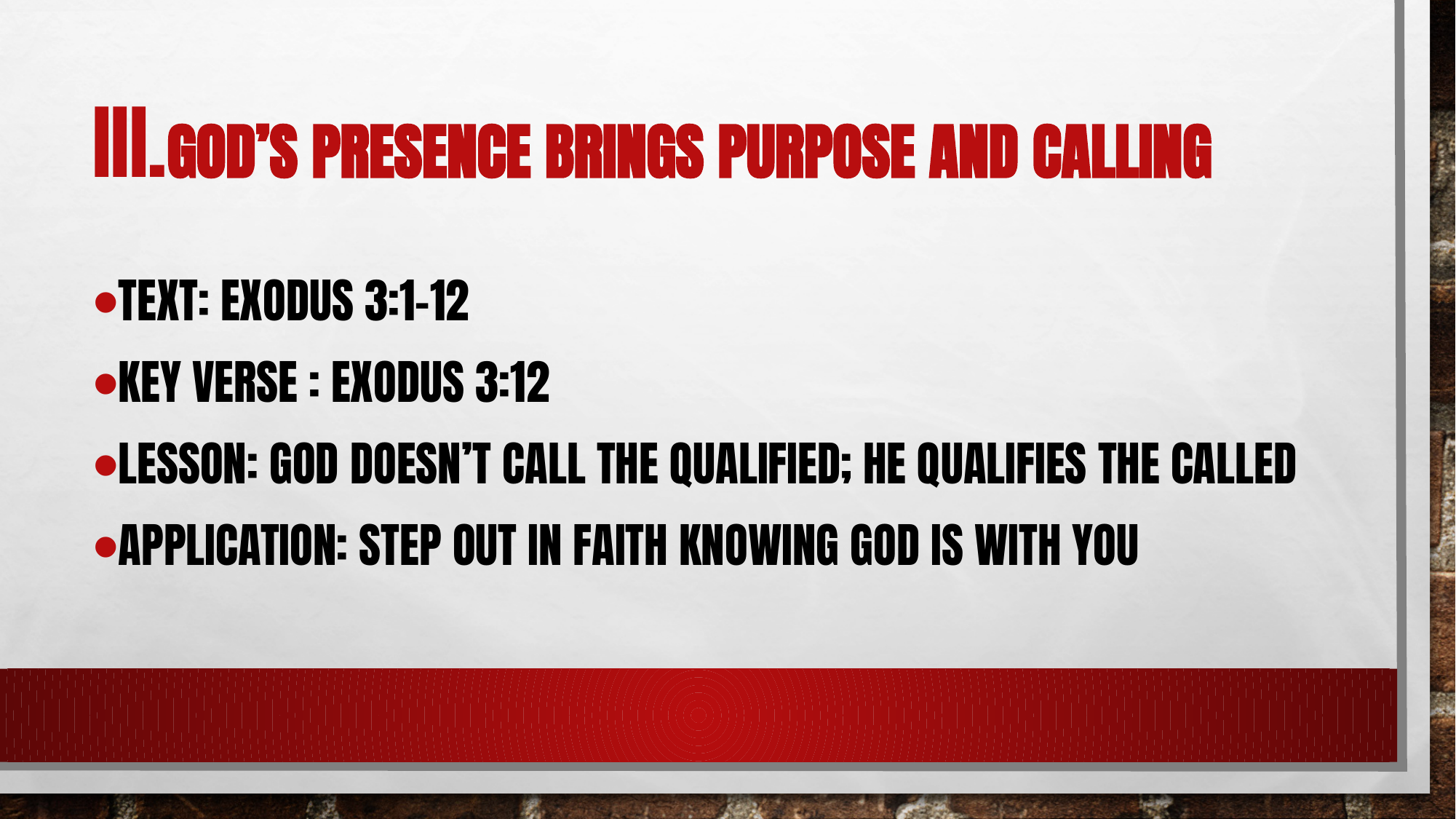

# Iii.God’s Presence Brings Purpose and Calling
Text: Exodus 3:1-12
Key Verse : Exodus 3:12
Lesson: God doesn’t call the qualified; He qualifies the called
Application: Step out in faith knowing God is with you